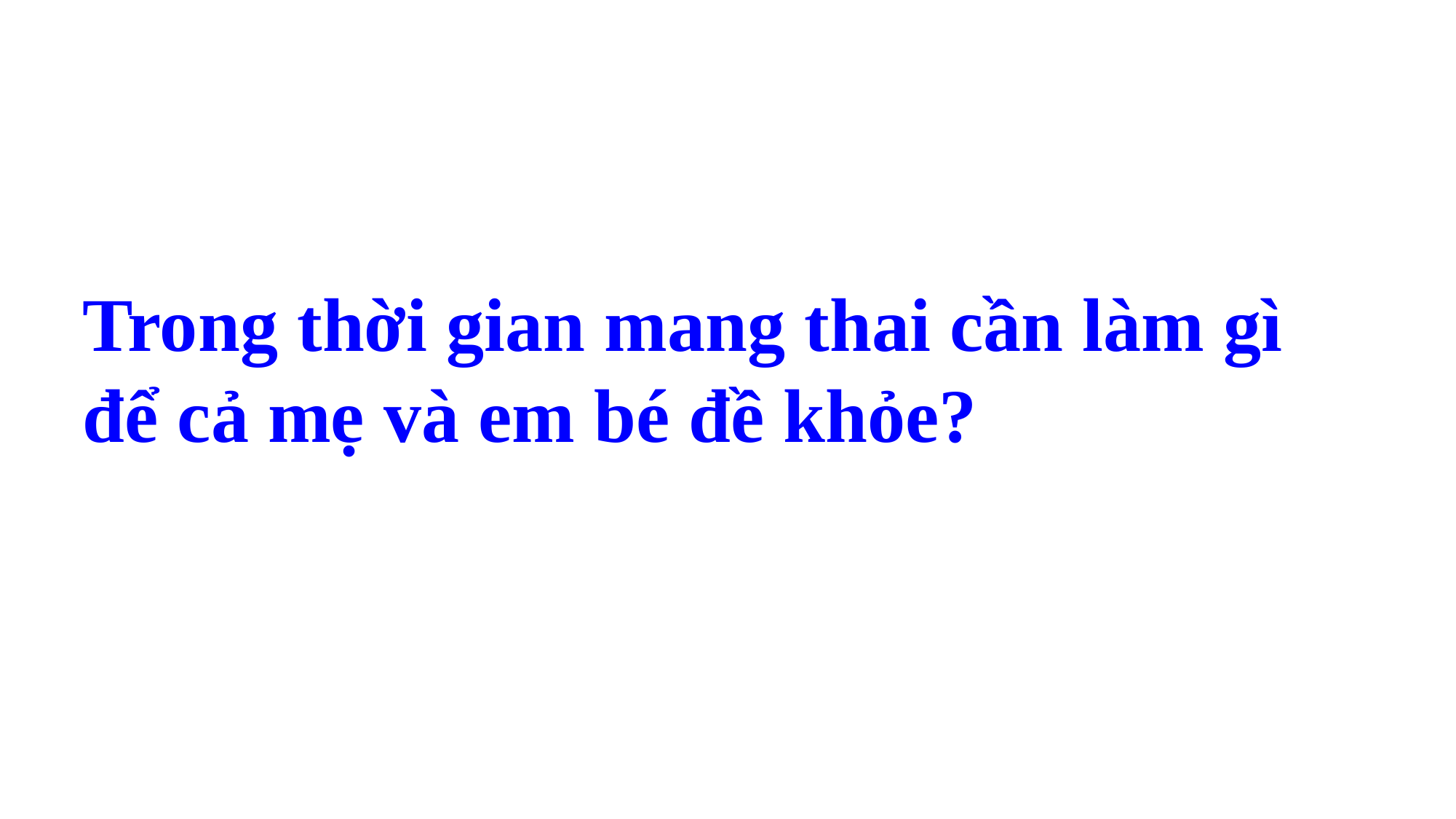

Trong thời gian mang thai cần làm gì để cả mẹ và em bé đề khỏe?